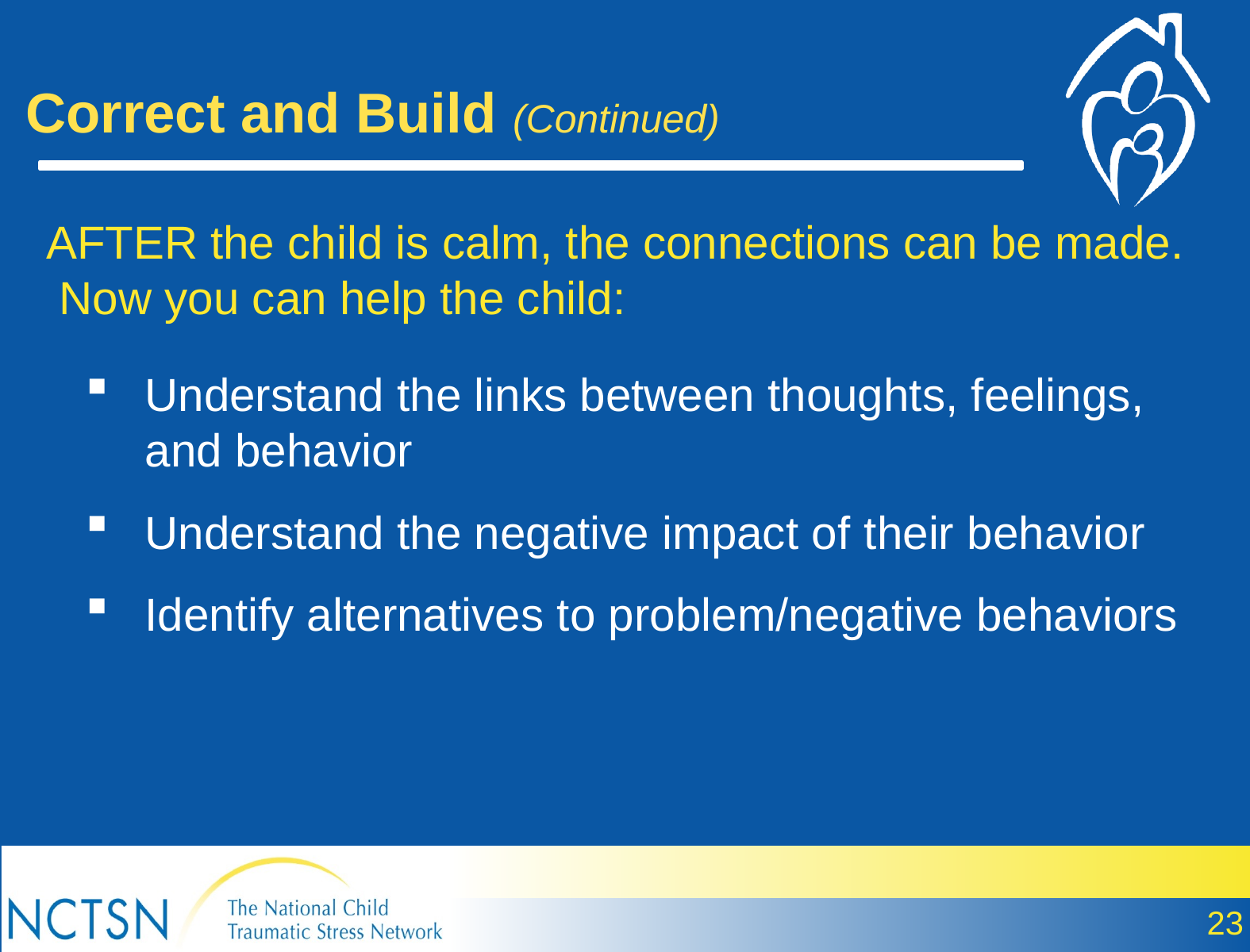

Correct and Build (Continued)
AFTER the child is calm, the connections can be made.  Now you can help the child:
Understand the links between thoughts, feelings, and behavior
Understand the negative impact of their behavior
Identify alternatives to problem/negative behaviors
23